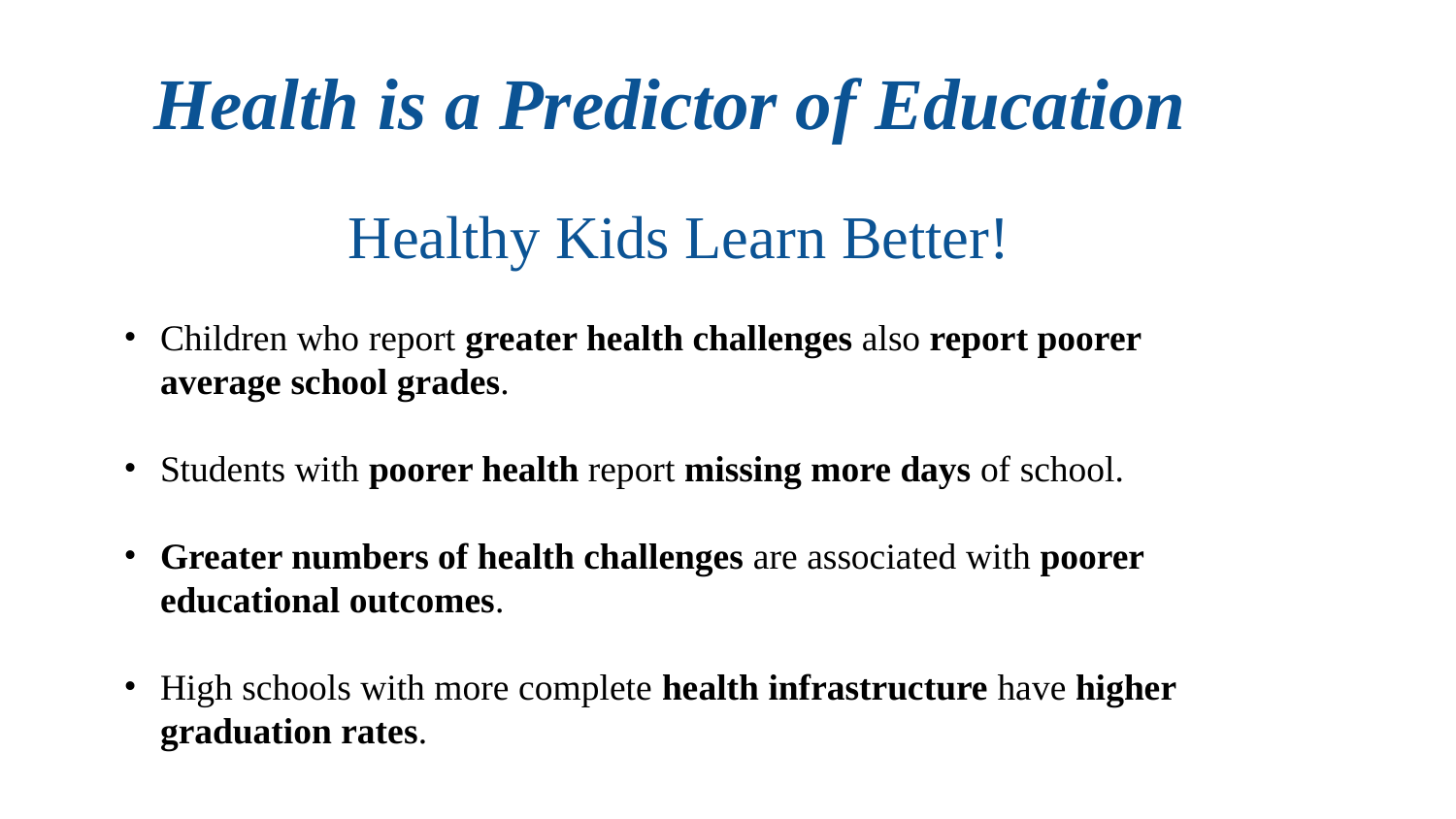

# Health is a Predictor of Education
Healthy Kids Learn Better!

Children who report greater health challenges also report poorer average school grades.

Students with poorer health report missing more days of school.

Greater numbers of health challenges are associated with poorer educational outcomes.

High schools with more complete health infrastructure have higher graduation rates.